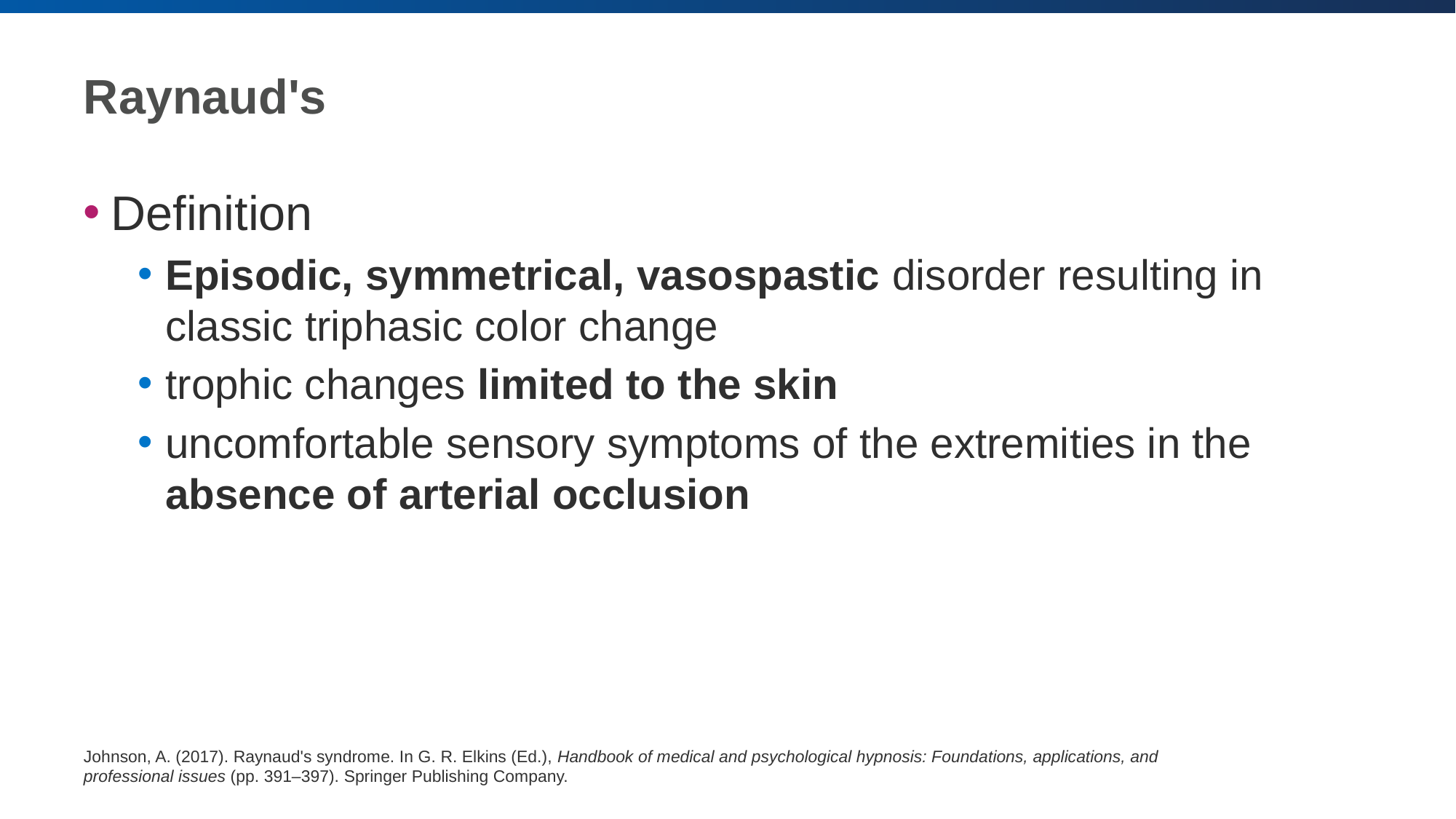

# Raynaud's

Definition
Episodic, symmetrical, vasospastic disorder resulting in classic triphasic color change
trophic changes limited to the skin
uncomfortable sensory symptoms of the extremities in the absence of arterial occlusion
Johnson, A. (2017). Raynaud's syndrome. In G. R. Elkins (Ed.), Handbook of medical and psychological hypnosis: Foundations, applications, and professional issues (pp. 391–397). Springer Publishing Company.